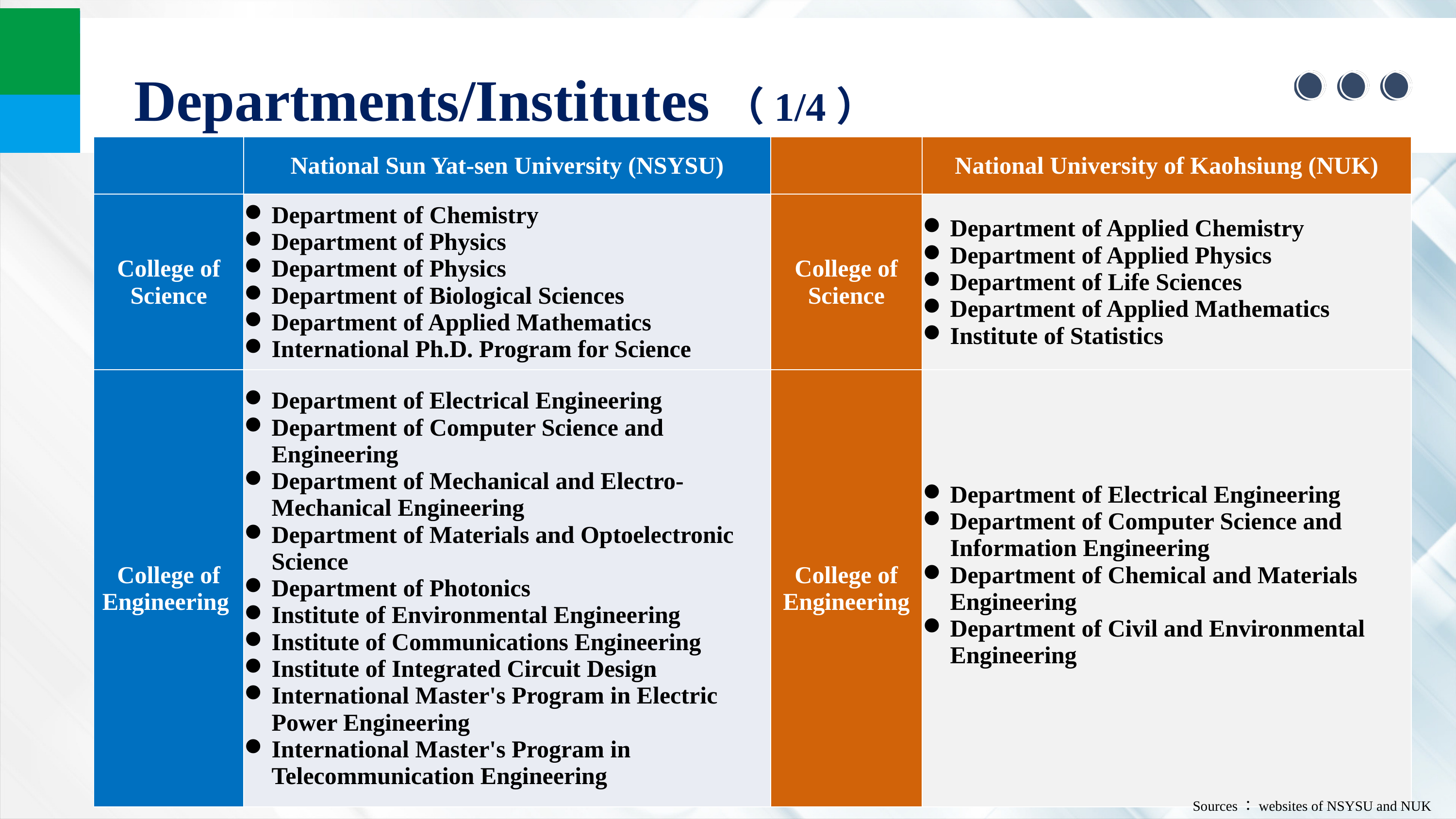

Departments/Institutes（1/4）

|  | National Sun Yat-sen University (NSYSU) |  | National University of Kaohsiung (NUK) |
| --- | --- | --- | --- |
| College of Science | Department of Chemistry Department of Physics Department of Physics Department of Biological Sciences Department of Applied Mathematics International Ph.D. Program for Science | College of Science | Department of Applied Chemistry Department of Applied Physics Department of Life Sciences Department of Applied Mathematics Institute of Statistics |
| College of Engineering | Department of Electrical Engineering Department of Computer Science and Engineering Department of Mechanical and Electro-Mechanical Engineering Department of Materials and Optoelectronic Science Department of Photonics Institute of Environmental Engineering Institute of Communications Engineering Institute of Integrated Circuit Design International Master's Program in Electric Power Engineering International Master's Program in Telecommunication Engineering | College of Engineering | Department of Electrical Engineering Department of Computer Science and Information Engineering Department of Chemical and Materials Engineering Department of Civil and Environmental Engineering |
6
Sources：websites of NSYSU and NUK